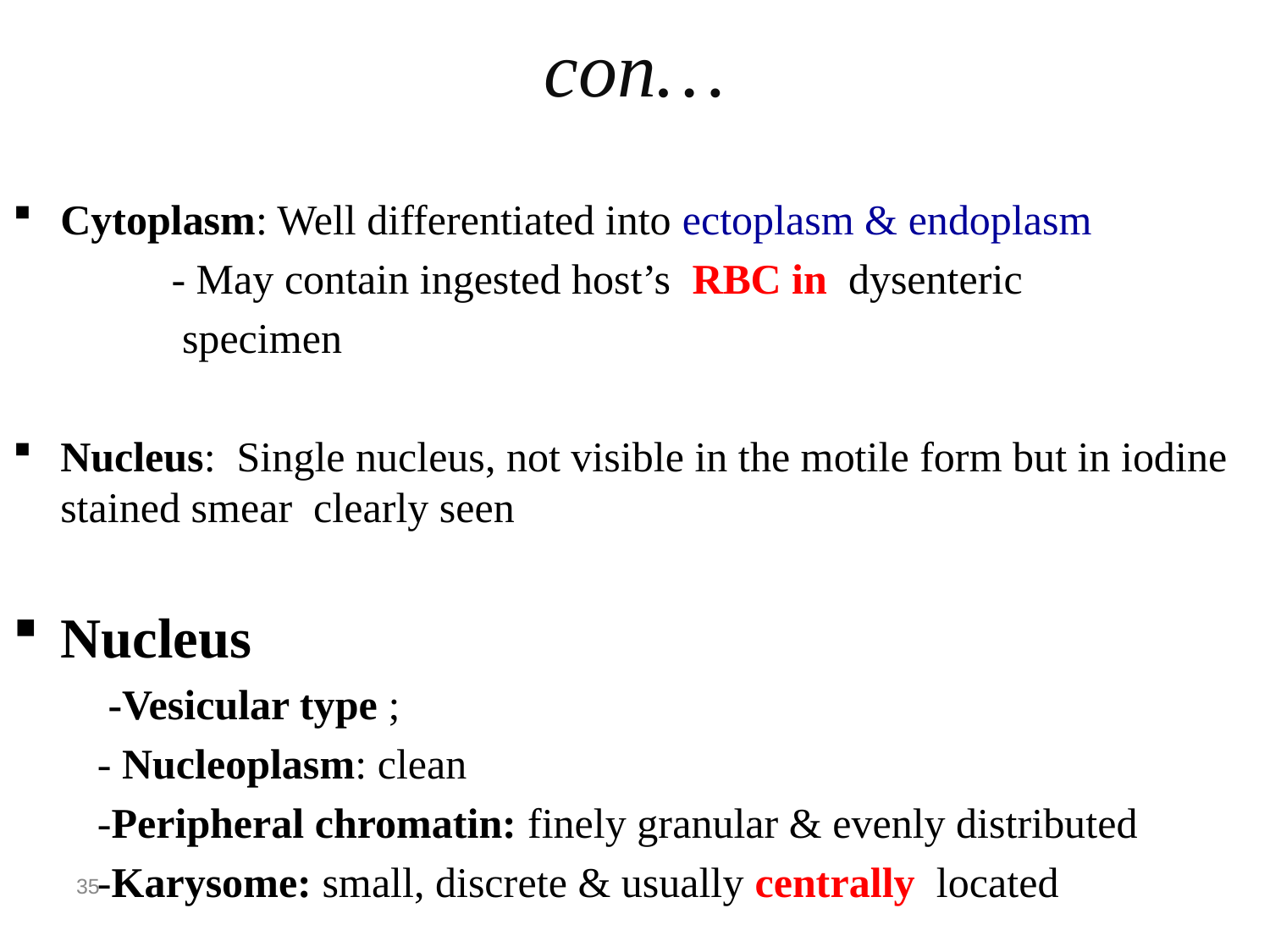

# con…

Cytoplasm: Well differentiated into ectoplasm & endoplasm
               - May contain ingested host’s  RBC in  dysenteric
                specimen

Nucleus:  Single nucleus, not visible in the motile form but in iodine  stained smear  clearly seen

Nucleus
         -Vesicular type ;
        - Nucleoplasm: clean
        -Peripheral chromatin: finely granular & evenly distributed
        -Karysome: small, discrete & usually centrally  located

35